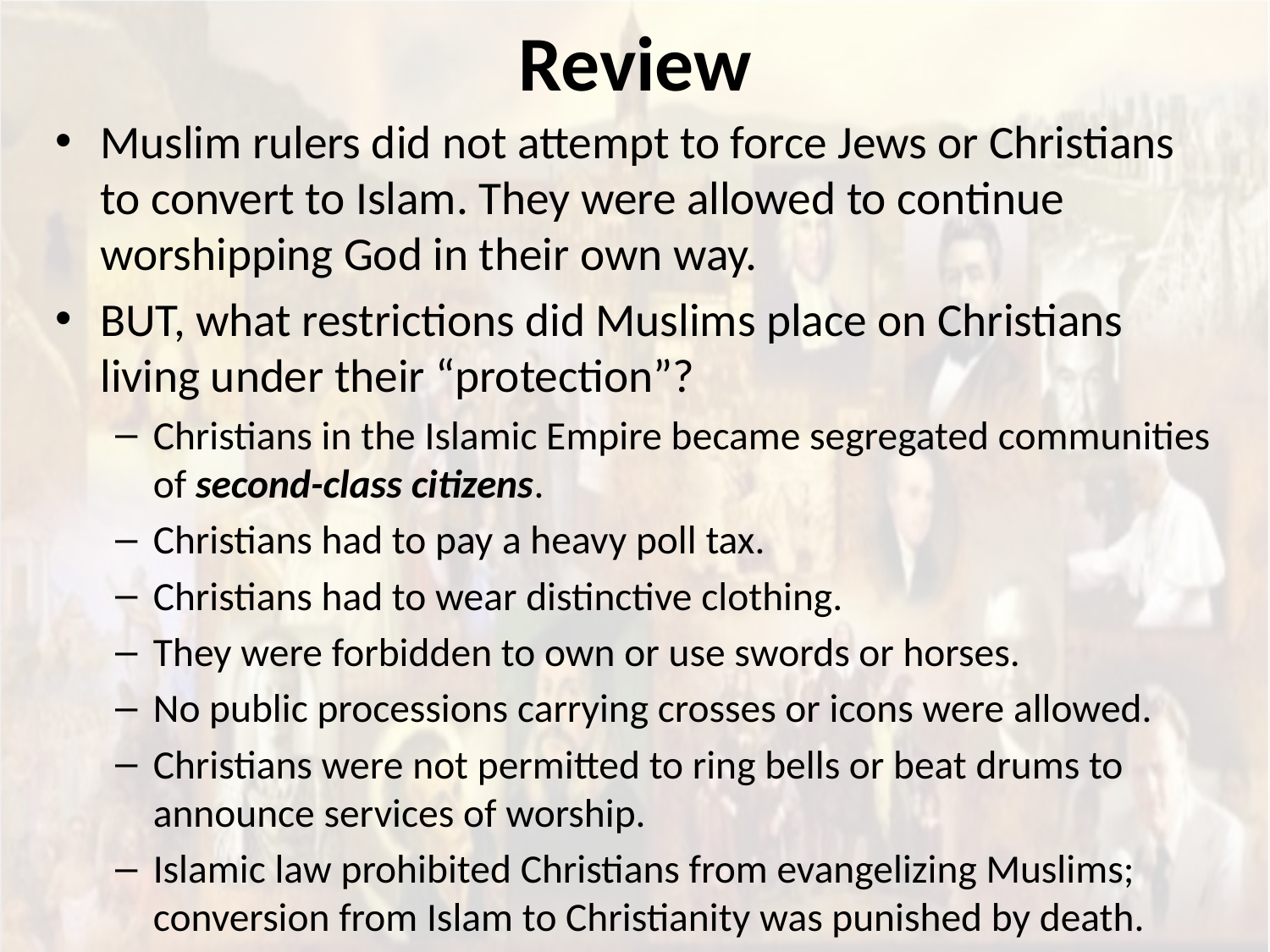

# Review
Muslim rulers did not attempt to force Jews or Christians to convert to Islam. They were allowed to continue worshipping God in their own way.
BUT, what restrictions did Muslims place on Christians living under their “protection”?
Christians in the Islamic Empire became segregated communities of second-class citizens.
Christians had to pay a heavy poll tax.
Christians had to wear distinctive clothing.
They were forbidden to own or use swords or horses.
No public processions carrying crosses or icons were allowed.
Christians were not permitted to ring bells or beat drums to announce services of worship.
Islamic law prohibited Christians from evangelizing Muslims; conversion from Islam to Christianity was punished by death.